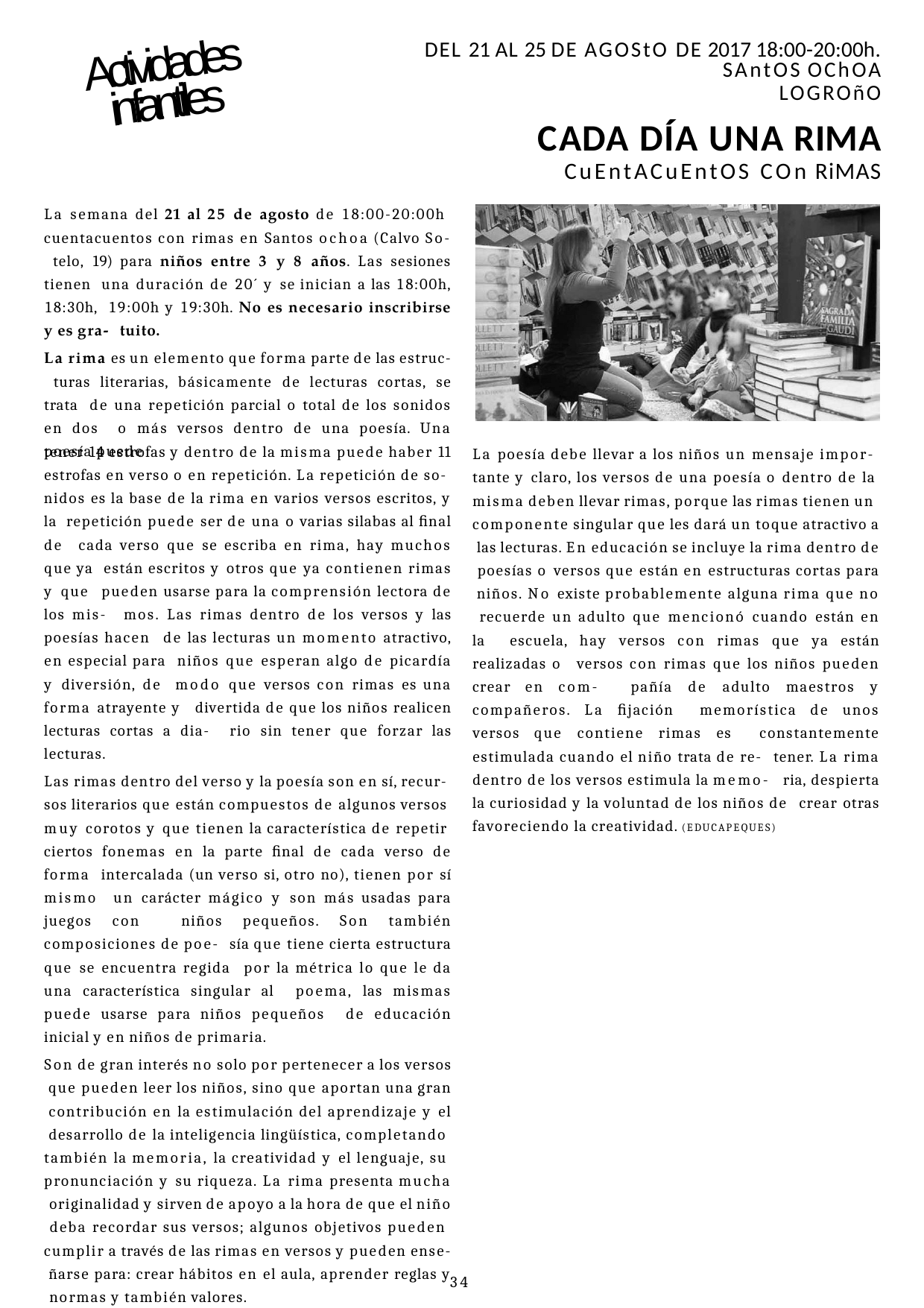

DEL 21 AL 25 DE AGOStO DE 2017 18:00-20:00h.
SAntOS OChOA
LOGROñO
CADA DÍA UNA RIMA
CuEntACuEntOS COn RiMAS
La semana del 21 al 25 de agosto de 18:00-20:00h  cuentacuentos con rimas en Santos ochoa (Calvo So-  telo, 19) para niños entre 3 y 8 años. Las sesiones tienen  una duración de 20´ y se inician a las 18:00h, 18:30h,  19:00h y 19:30h. No es necesario inscribirse y es gra-  tuito.
La rima es un elemento que forma parte de las estruc-  turas literarias, básicamente de lecturas cortas, se trata  de una repetición parcial o total de los sonidos en dos  o más versos dentro de una poesía. Una poesía puede
Actividades
infantiles

tener 14 estrofas y dentro de la misma puede haber 11  estrofas en verso o en repetición. La repetición de so-  nidos es la base de la rima en varios versos escritos, y la  repetición puede ser de una o varias silabas al ﬁnal de  cada verso que se escriba en rima, hay muchos que ya  están escritos y otros que ya contienen rimas y que  pueden usarse para la comprensión lectora de los mis-  mos. Las rimas dentro de los versos y las poesías hacen  de las lecturas un momento atractivo, en especial para  niños que esperan algo de picardía y diversión, de  modo que versos con rimas es una forma atrayente y  divertida de que los niños realicen lecturas cortas a dia-  rio sin tener que forzar las lecturas.
Las rimas dentro del verso y la poesía son en sí, recur-  sos literarios que están compuestos de algunos versos  muy corotos y que tienen la característica de repetir  ciertos fonemas en la parte ﬁnal de cada verso de forma  intercalada (un verso si, otro no), tienen por sí mismo  un carácter mágico y son más usadas para juegos con  niños pequeños. Son también composiciones de poe-  sía que tiene cierta estructura que se encuentra regida  por la métrica lo que le da una característica singular al  poema, las mismas puede usarse para niños pequeños  de educación inicial y en niños de primaria.
Son de gran interés no solo por pertenecer a los versos  que pueden leer los niños, sino que aportan una gran  contribución en la estimulación del aprendizaje y el  desarrollo de la inteligencia lingüística, completando  también la memoria, la creatividad y el lenguaje, su  pronunciación y su riqueza. La rima presenta mucha  originalidad y sirven de apoyo a la hora de que el niño  deba recordar sus versos; algunos objetivos pueden  cumplir a través de las rimas en versos y pueden ense-  ñarse para: crear hábitos en el aula, aprender reglas y  normas y también valores.
La poesía debe llevar a los niños un mensaje impor-  tante y claro, los versos de una poesía o dentro de la  misma deben llevar rimas, porque las rimas tienen un  componente singular que les dará un toque atractivo a  las lecturas. En educación se incluye la rima dentro de  poesías o versos que están en estructuras cortas para  niños. No existe probablemente alguna rima que no  recuerde un adulto que mencionó cuando están en la  escuela, hay versos con rimas que ya están realizadas o  versos con rimas que los niños pueden crear en com-  pañía de adulto maestros y compañeros. La ﬁjación  memorística de unos versos que contiene rimas es  constantemente estimulada cuando el niño trata de re-  tener. La rima dentro de los versos estimula la memo-  ria, despierta la curiosidad y la voluntad de los niños de  crear otras favoreciendo la creatividad. (EDUCAPEQUES)
34